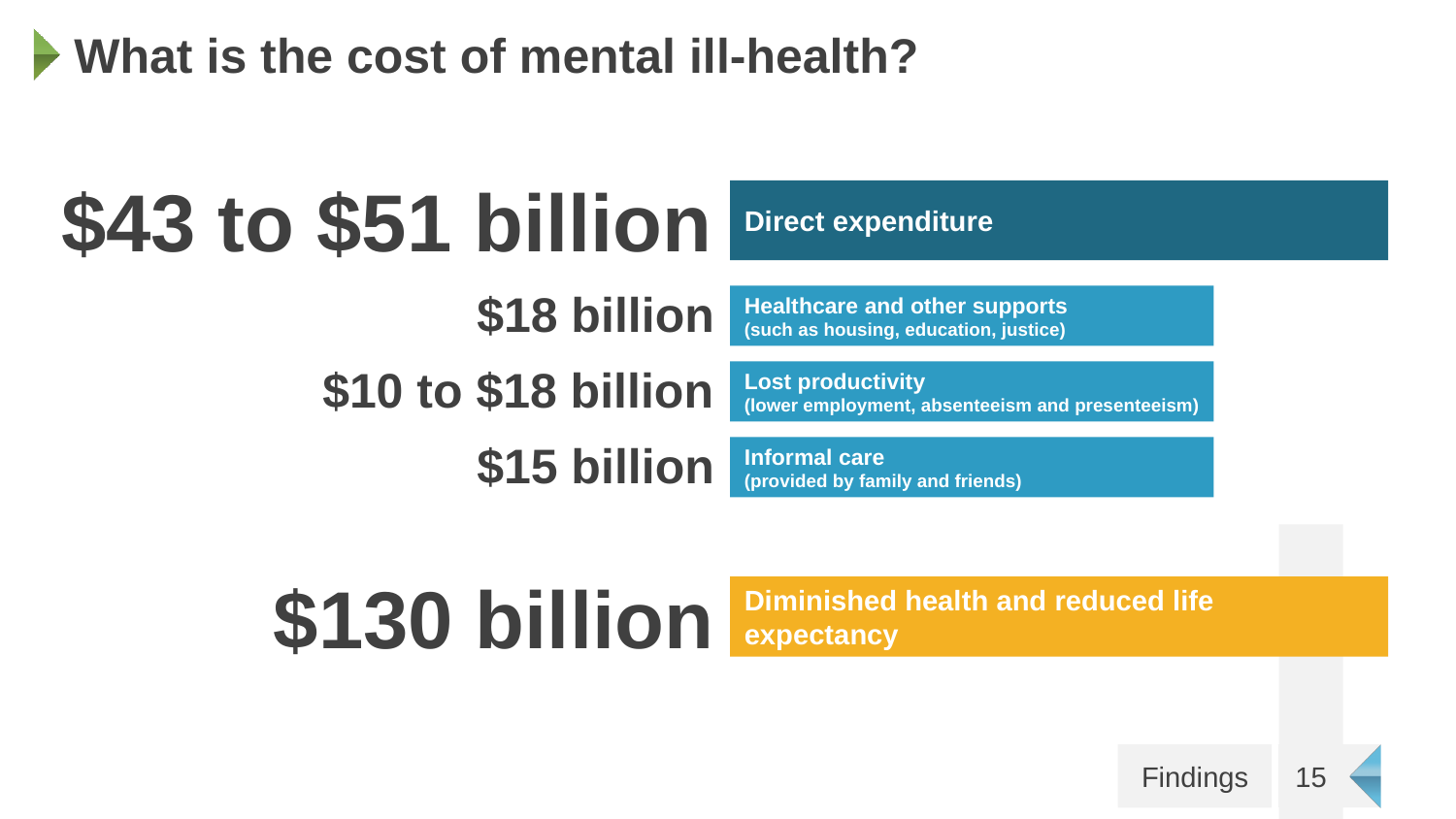

# What is the cost of mental ill-health?
$43 to $51 billion
Direct expenditure
$18 billion
Healthcare and other supports
(such as housing, education, justice)
$10 to $18 billion
Lost productivity
(lower employment, absenteeism and presenteeism)
$15 billion
Informal care
(provided by family and friends)
$130 billion
Diminished health and reduced life expectancy
15
Findings